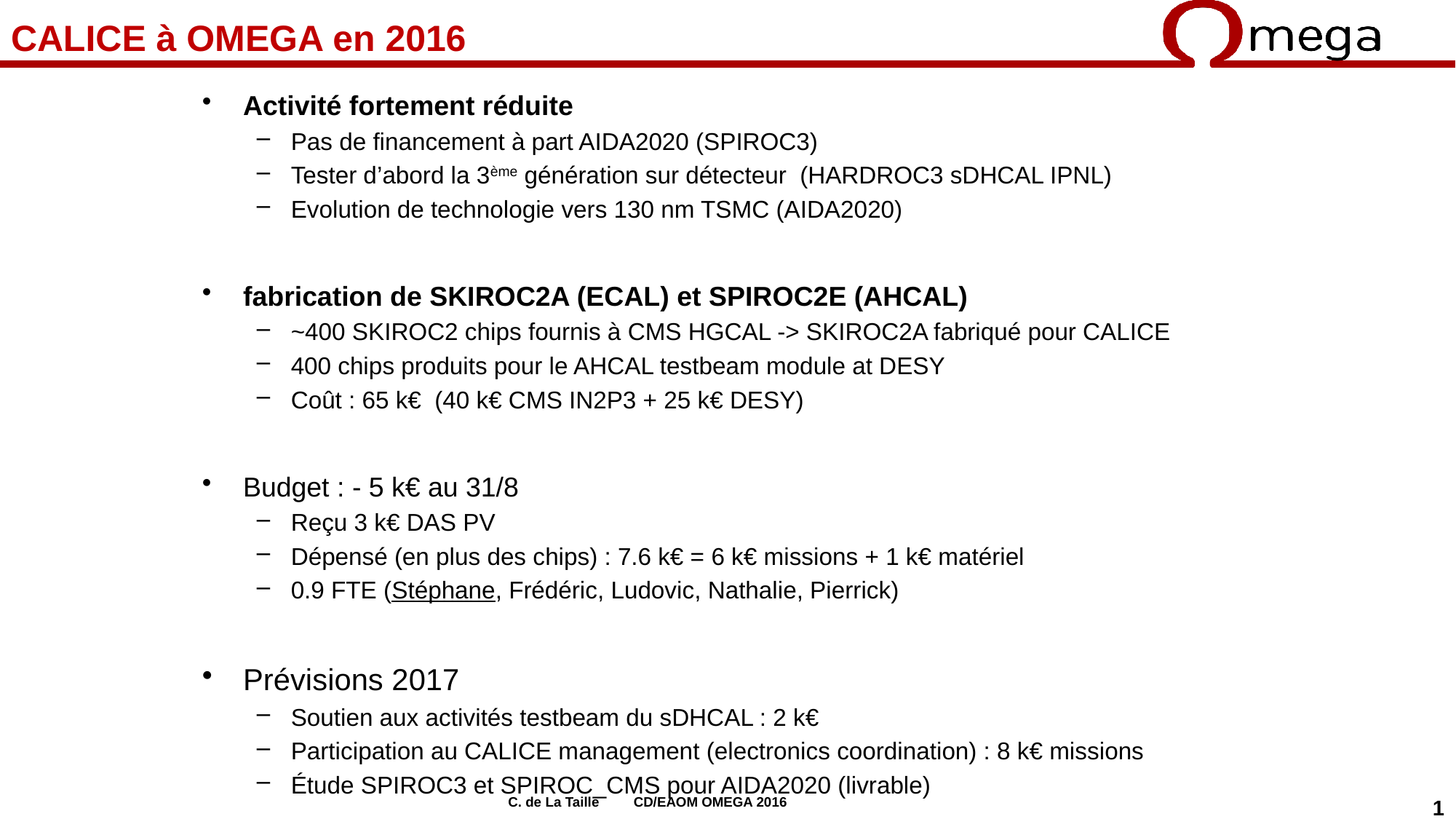

# CALICE à OMEGA en 2016
Activité fortement réduite
Pas de financement à part AIDA2020 (SPIROC3)
Tester d’abord la 3ème génération sur détecteur  (HARDROC3 sDHCAL IPNL)
Evolution de technologie vers 130 nm TSMC (AIDA2020)

fabrication de SKIROC2A (ECAL) et SPIROC2E (AHCAL)
~400 SKIROC2 chips fournis à CMS HGCAL -> SKIROC2A fabriqué pour CALICE
400 chips produits pour le AHCAL testbeam module at DESY
Coût : 65 k€  (40 k€ CMS IN2P3 + 25 k€ DESY)

Budget : - 5 k€ au 31/8
Reçu 3 k€ DAS PV
Dépensé (en plus des chips) : 7.6 k€ = 6 k€ missions + 1 k€ matériel
0.9 FTE (Stéphane, Frédéric, Ludovic, Nathalie, Pierrick)

Prévisions 2017
Soutien aux activités testbeam du sDHCAL : 2 k€
Participation au CALICE management (electronics coordination) : 8 k€ missions
Étude SPIROC3 et SPIROC_CMS pour AIDA2020 (livrable)

C. de La Taille         CD/EAOM OMEGA 2016
1